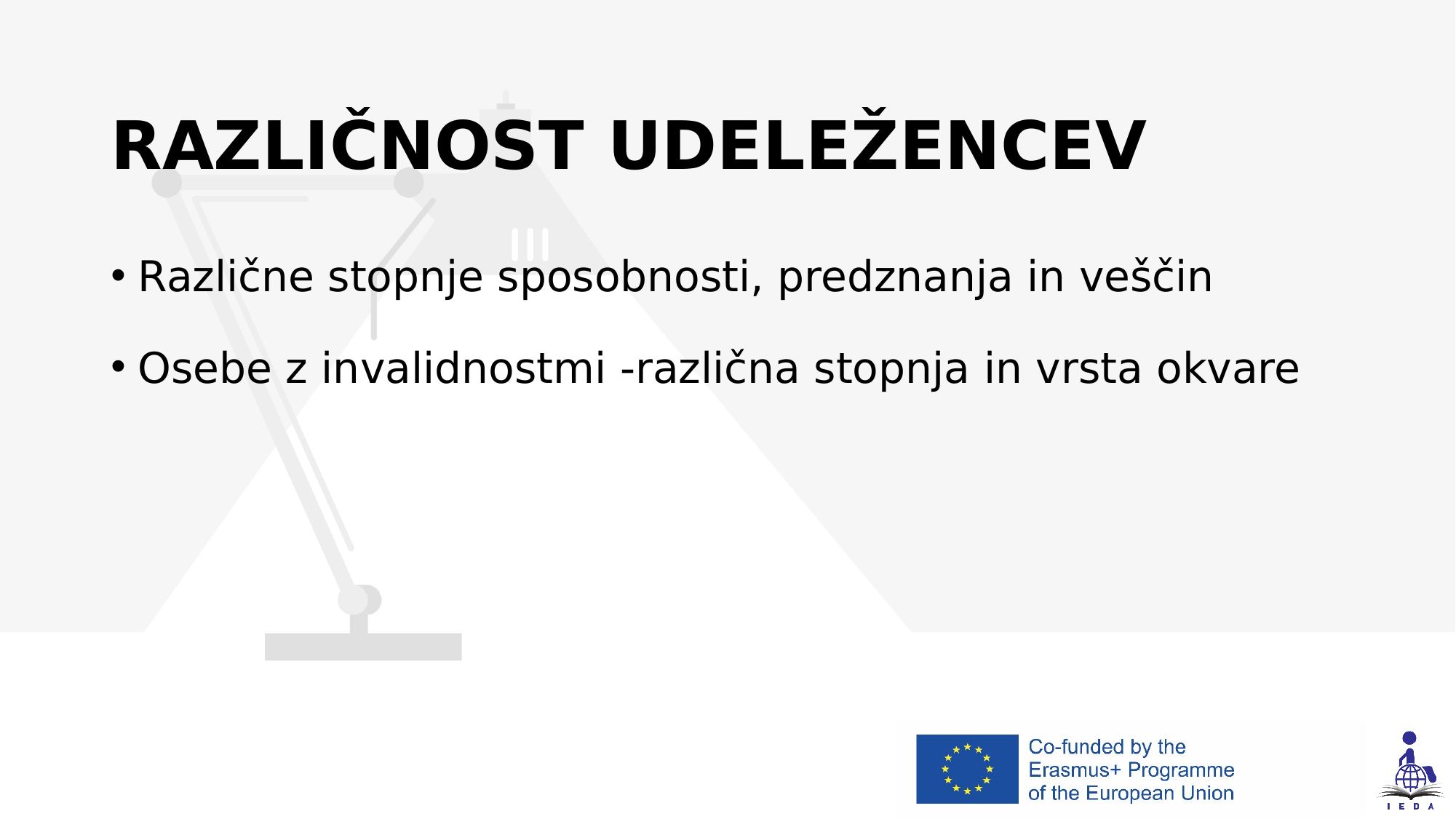

# RAZLIČNOST UDELEŽENCEV
Različne stopnje sposobnosti, predznanja in veščin
Osebe z invalidnostmi -različna stopnja in vrsta okvare